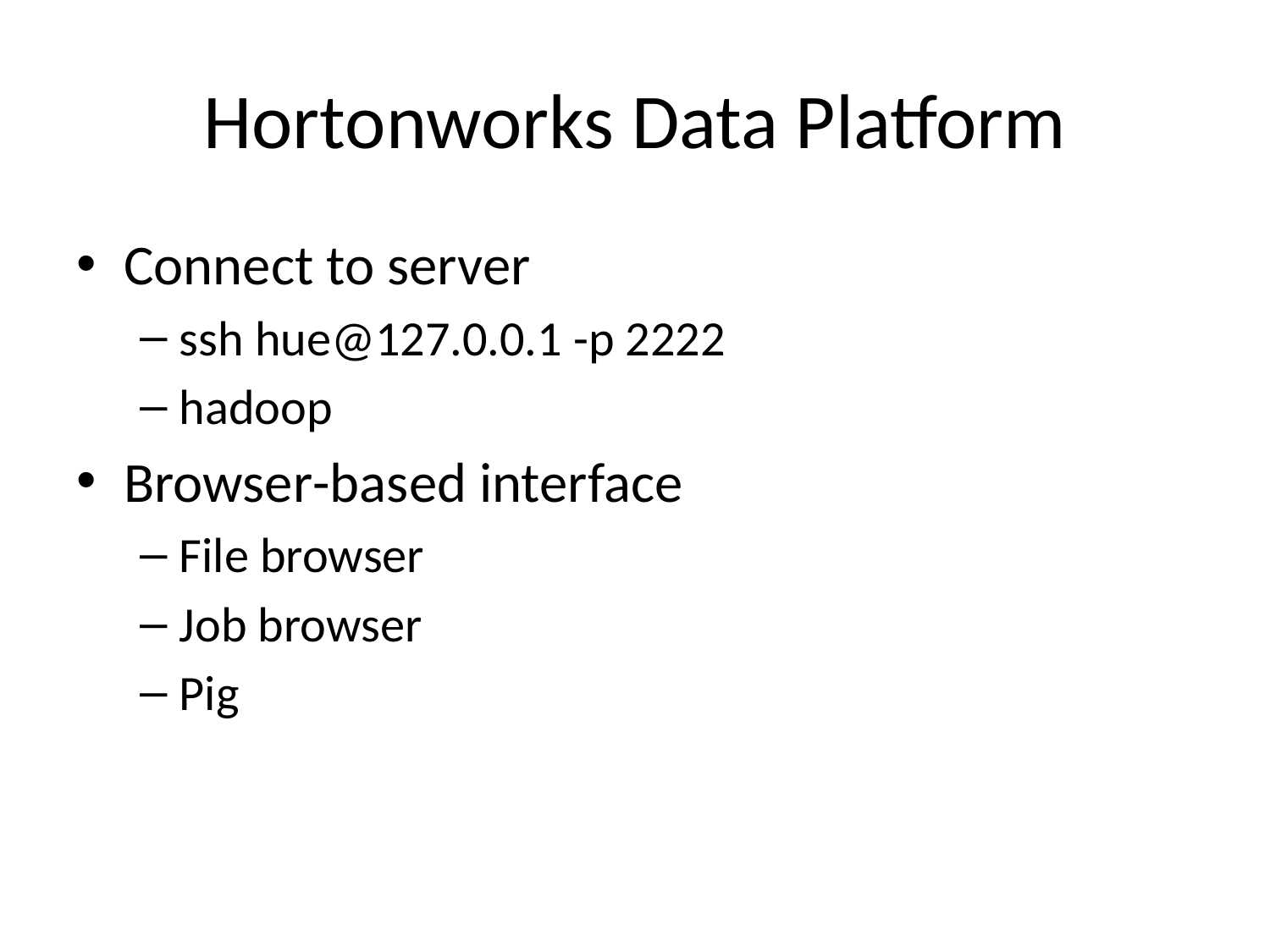

# Hortonworks Data Platform
Connect to server
ssh hue@127.0.0.1 -p 2222
hadoop
Browser-based interface
File browser
Job browser
Pig